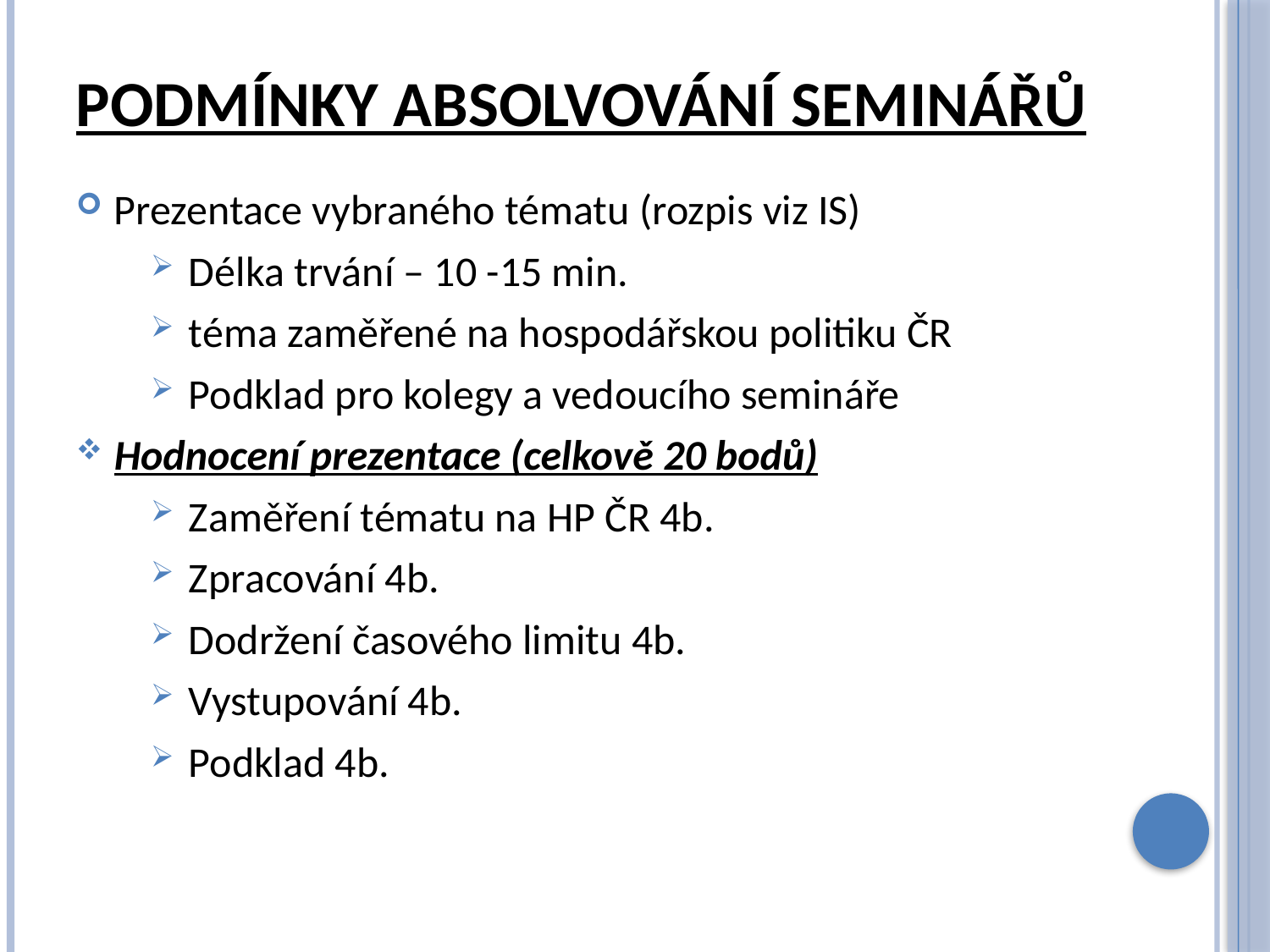

# Podmínky absolvování seminářů
Prezentace vybraného tématu (rozpis viz IS)
Délka trvání – 10 -15 min.
téma zaměřené na hospodářskou politiku ČR
Podklad pro kolegy a vedoucího semináře
Hodnocení prezentace (celkově 20 bodů)
Zaměření tématu na HP ČR 4b.
Zpracování 4b.
Dodržení časového limitu 4b.
Vystupování 4b.
Podklad 4b.